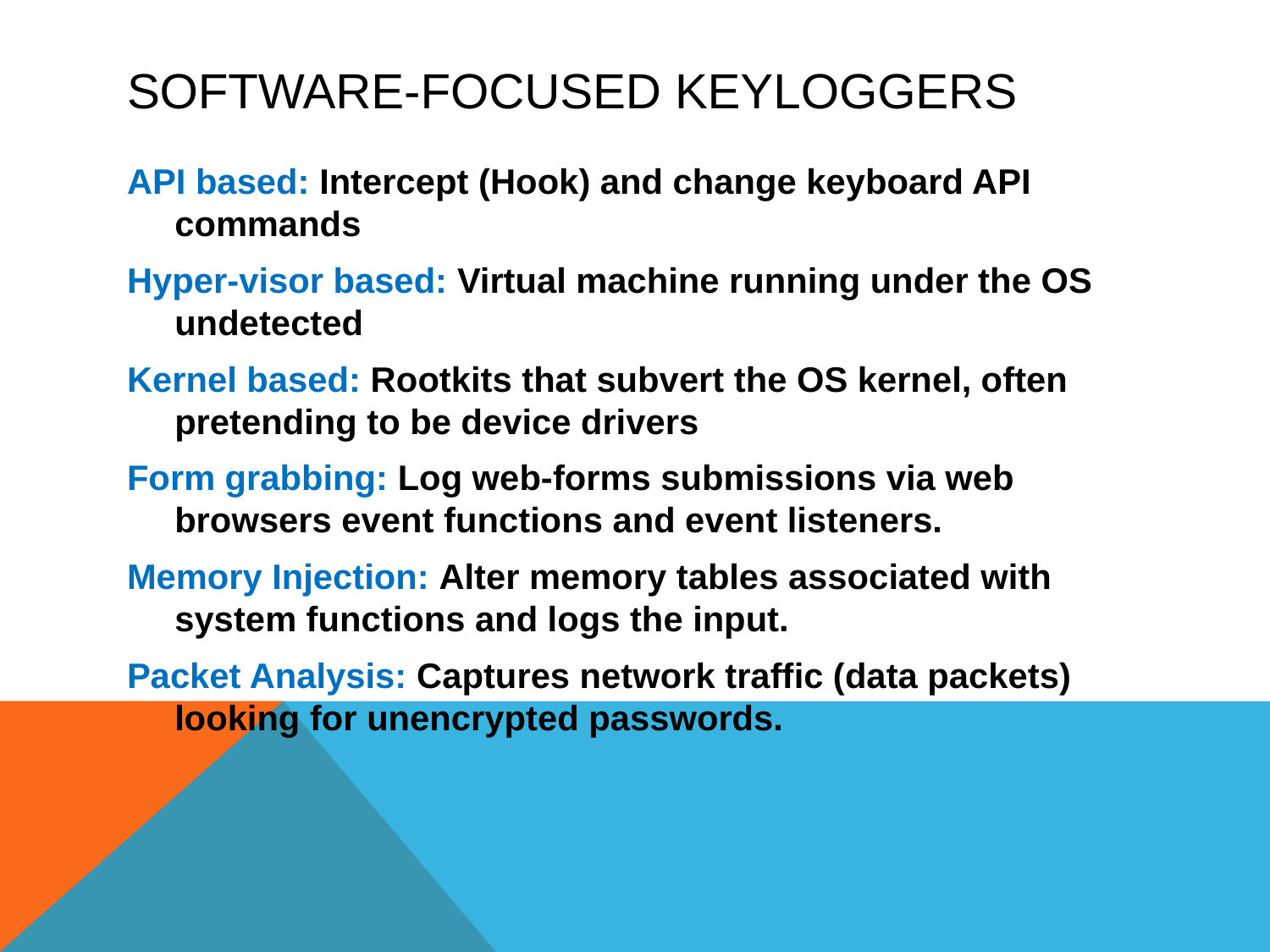

# Software-focused Keyloggers
API based: Intercept (Hook) and change keyboard API commands
Hyper-visor based: Virtual machine running under the OS undetected
Kernel based: Rootkits that subvert the OS kernel, often pretending to be device drivers
Form grabbing: Log web-forms submissions via web browsers event functions and event listeners.
Memory Injection: Alter memory tables associated with system functions and logs the input.
Packet Analysis: Captures network traffic (data packets) looking for unencrypted passwords.